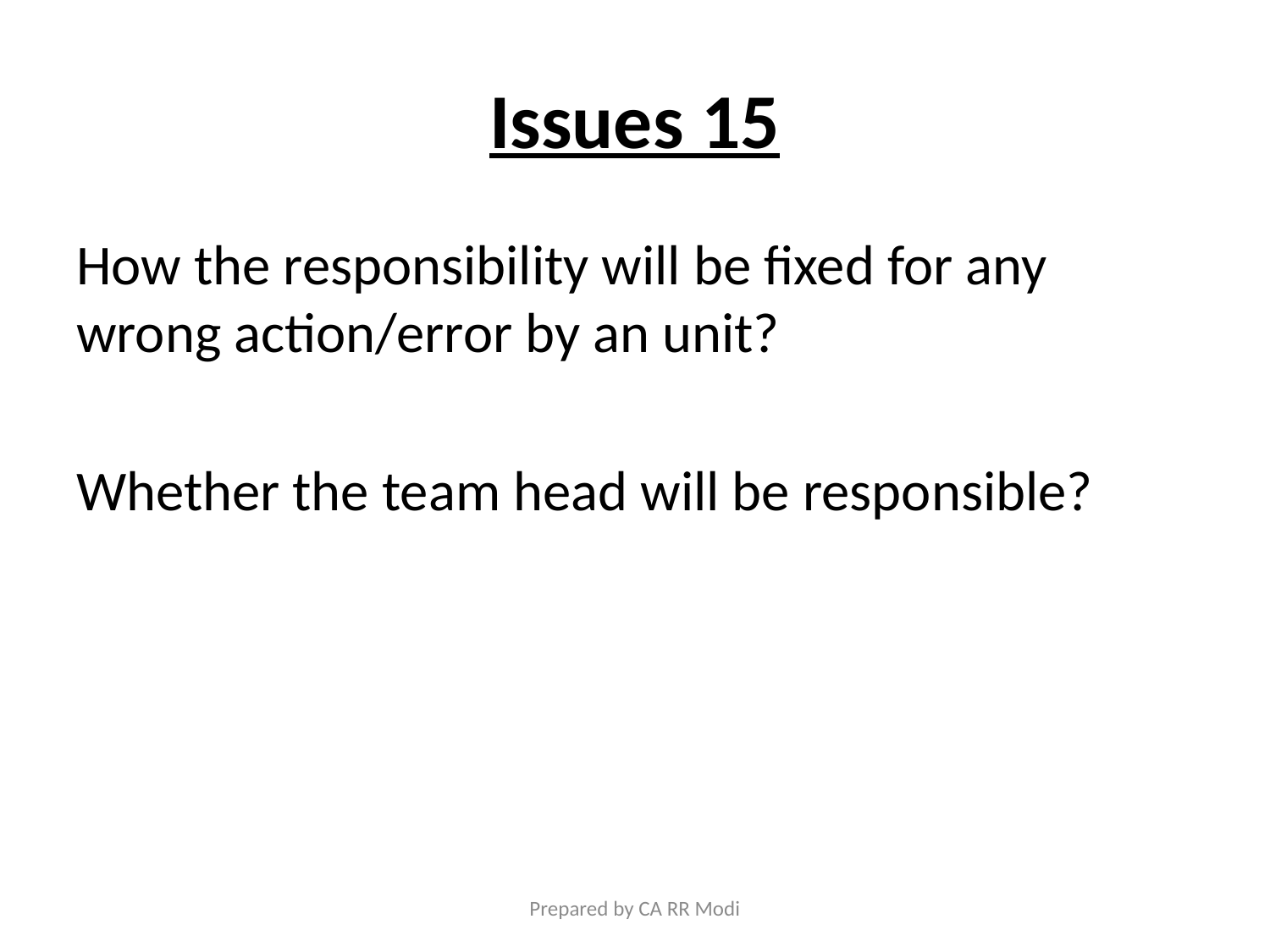

# Issues 15
How the responsibility will be fixed for any wrong action/error by an unit?

Whether the team head will be responsible?
Prepared by CA RR Modi